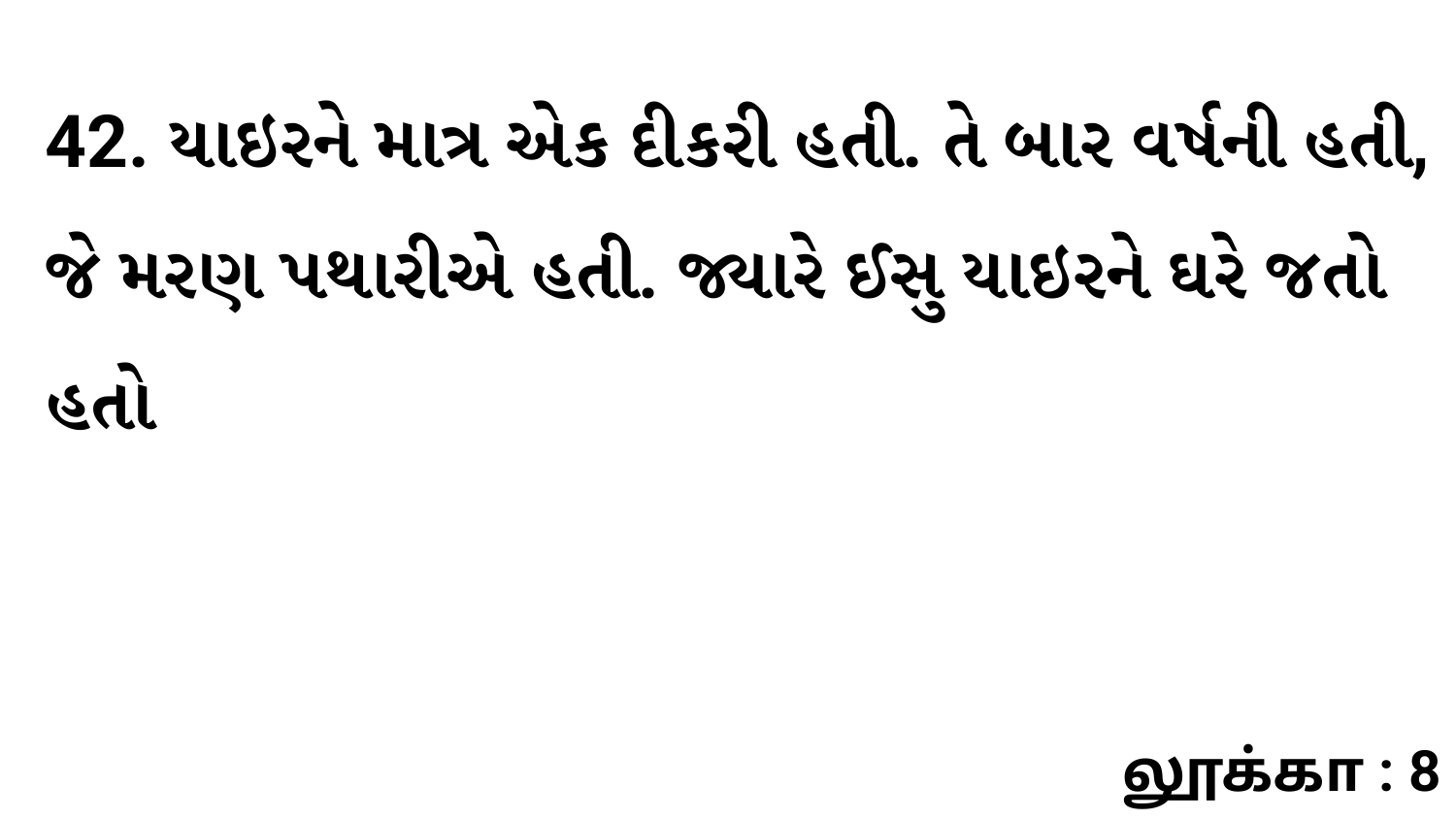

42. યાઇરને માત્ર એક દીકરી હતી. તે બાર વર્ષની હતી, જે મરણ પથારીએ હતી. જ્યારે ઈસુ યાઇરને ઘરે જતો હતો
லூக்கா : 8